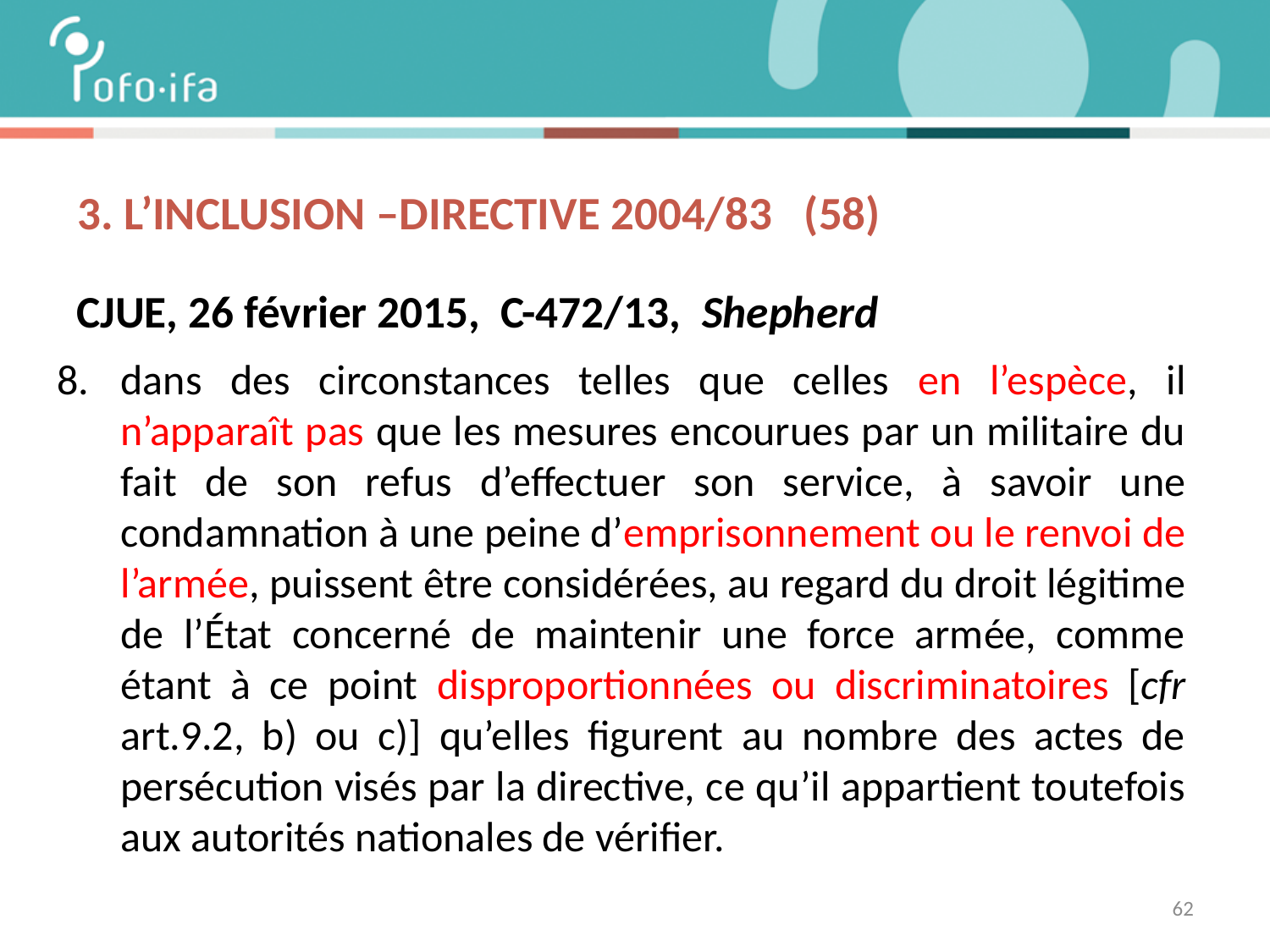

# 3. L’inclusion –DIRECTIVE 2004/83   (58)
CJUE, 26 février 2015,  C-472/13,  Shepherd

dans des circonstances telles que celles en l’espèce, il n’apparaît pas que les mesures encourues par un militaire du fait de son refus d’effectuer son service, à savoir une condamnation à une peine d’emprisonnement ou le renvoi de l’armée, puissent être considérées, au regard du droit légitime de l’État concerné de maintenir une force armée, comme étant à ce point disproportionnées ou discriminatoires [cfr art.9.2, b) ou c)] qu’elles figurent au nombre des actes de persécution visés par la directive, ce qu’il appartient toutefois aux autorités nationales de vérifier.

62